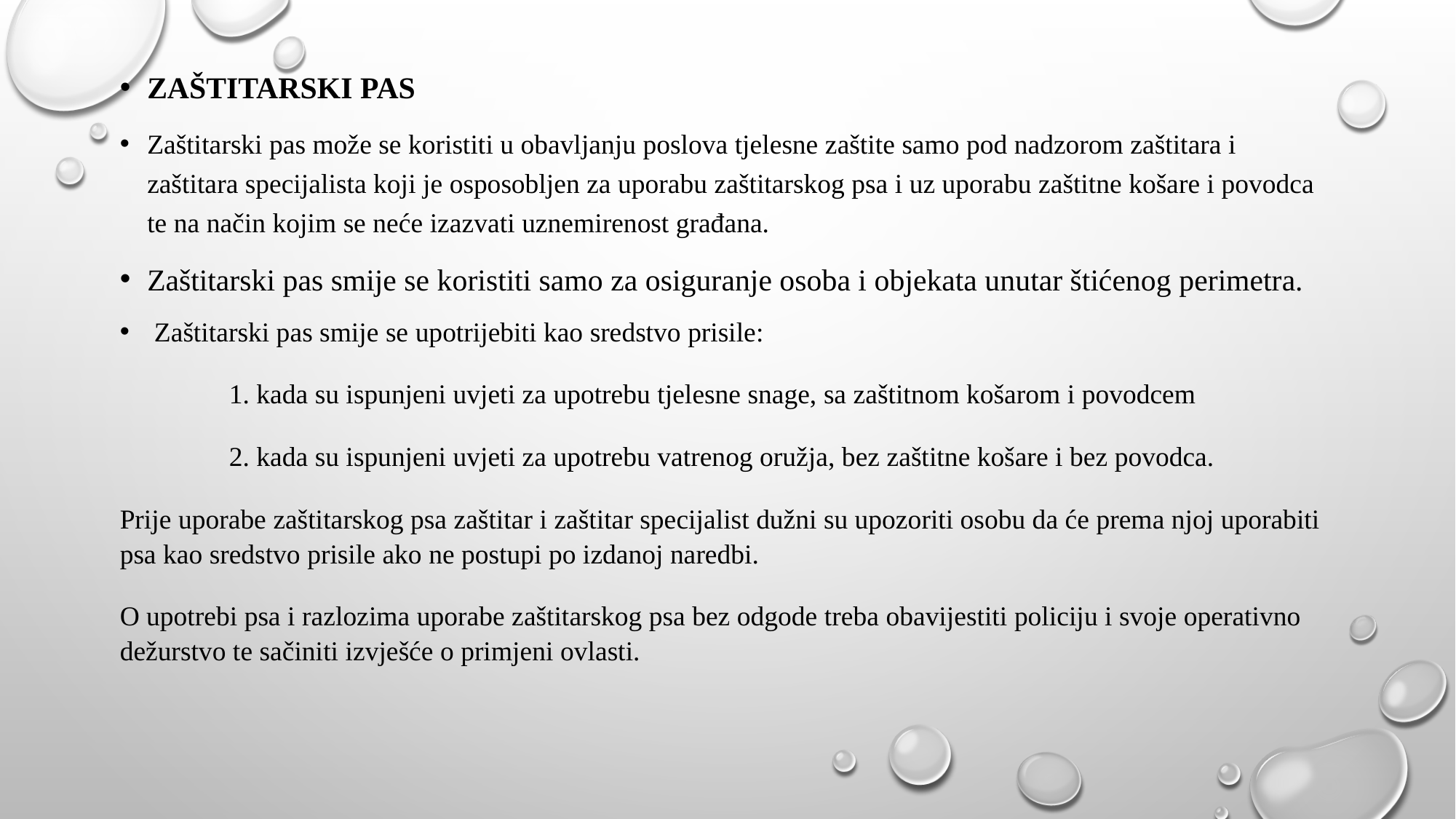

ZAŠTITARSKI PAS
Zaštitarski pas može se koristiti u obavljanju poslova tjelesne zaštite samo pod nadzorom zaštitara i zaštitara specijalista koji je osposobljen za uporabu zaštitarskog psa i uz uporabu zaštitne košare i povodca te na način kojim se neće izazvati uznemirenost građana.
Zaštitarski pas smije se koristiti samo za osiguranje osoba i objekata unutar štićenog perimetra.
 Zaštitarski pas smije se upotrijebiti kao sredstvo prisile:
	1. kada su ispunjeni uvjeti za upotrebu tjelesne snage, sa zaštitnom košarom i povodcem
	2. kada su ispunjeni uvjeti za upotrebu vatrenog oružja, bez zaštitne košare i bez povodca.
Prije uporabe zaštitarskog psa zaštitar i zaštitar specijalist dužni su upozoriti osobu da će prema njoj uporabiti psa kao sredstvo prisile ako ne postupi po izdanoj naredbi.
O upotrebi psa i razlozima uporabe zaštitarskog psa bez odgode treba obavijestiti policiju i svoje operativno dežurstvo te sačiniti izvješće o primjeni ovlasti.